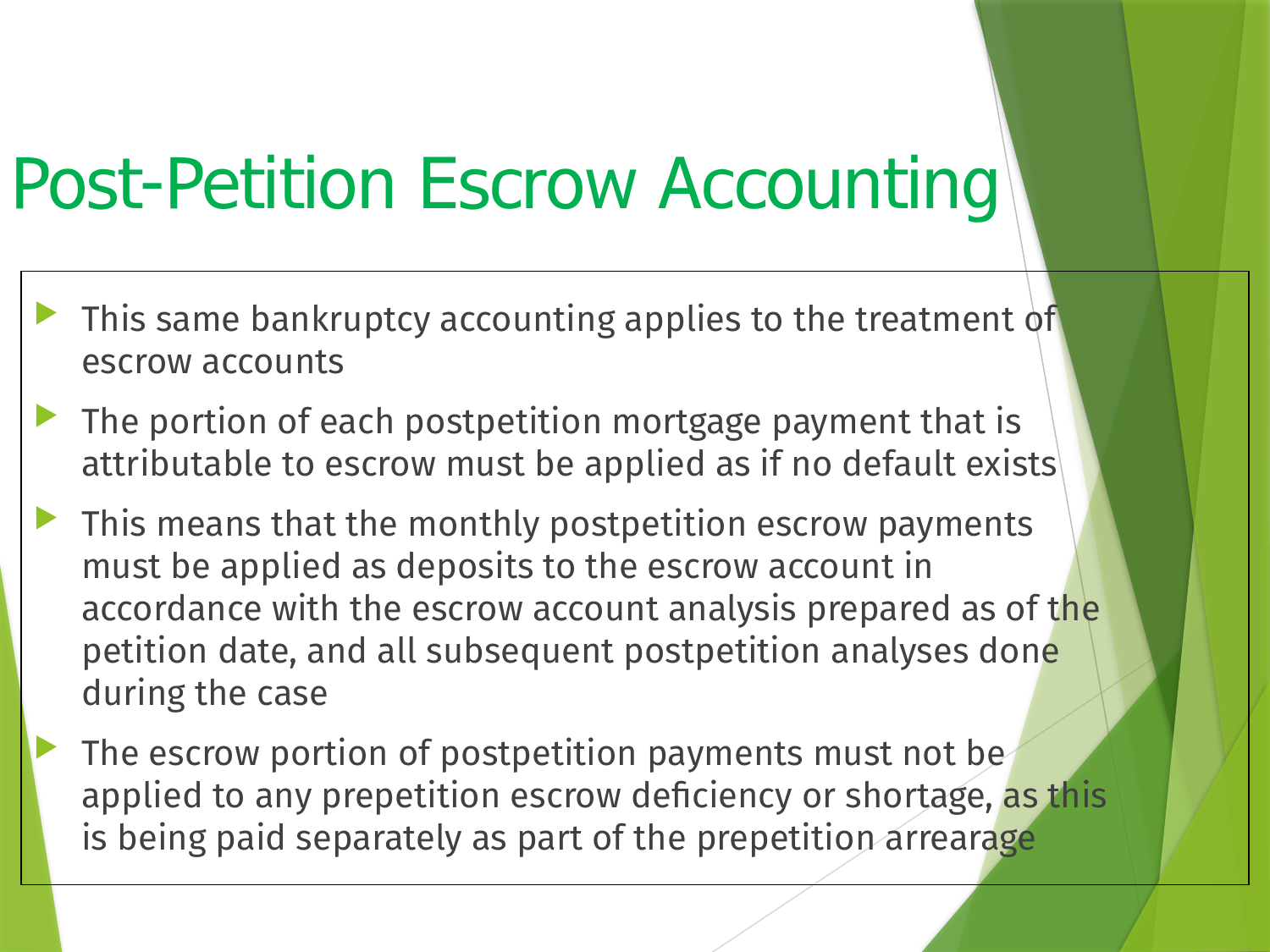

Post-Petition Escrow Accounting

This same bankruptcy accounting applies to the treatment of escrow accounts
The portion of each postpetition mortgage payment that is attributable to escrow must be applied as if no default exists
This means that the monthly postpetition escrow payments must be applied as deposits to the escrow account in accordance with the escrow account analysis prepared as of the petition date, and all subsequent postpetition analyses done during the case
The escrow portion of postpetition payments must not be applied to any prepetition escrow deficiency or shortage, as this is being paid separately as part of the prepetition arrearage